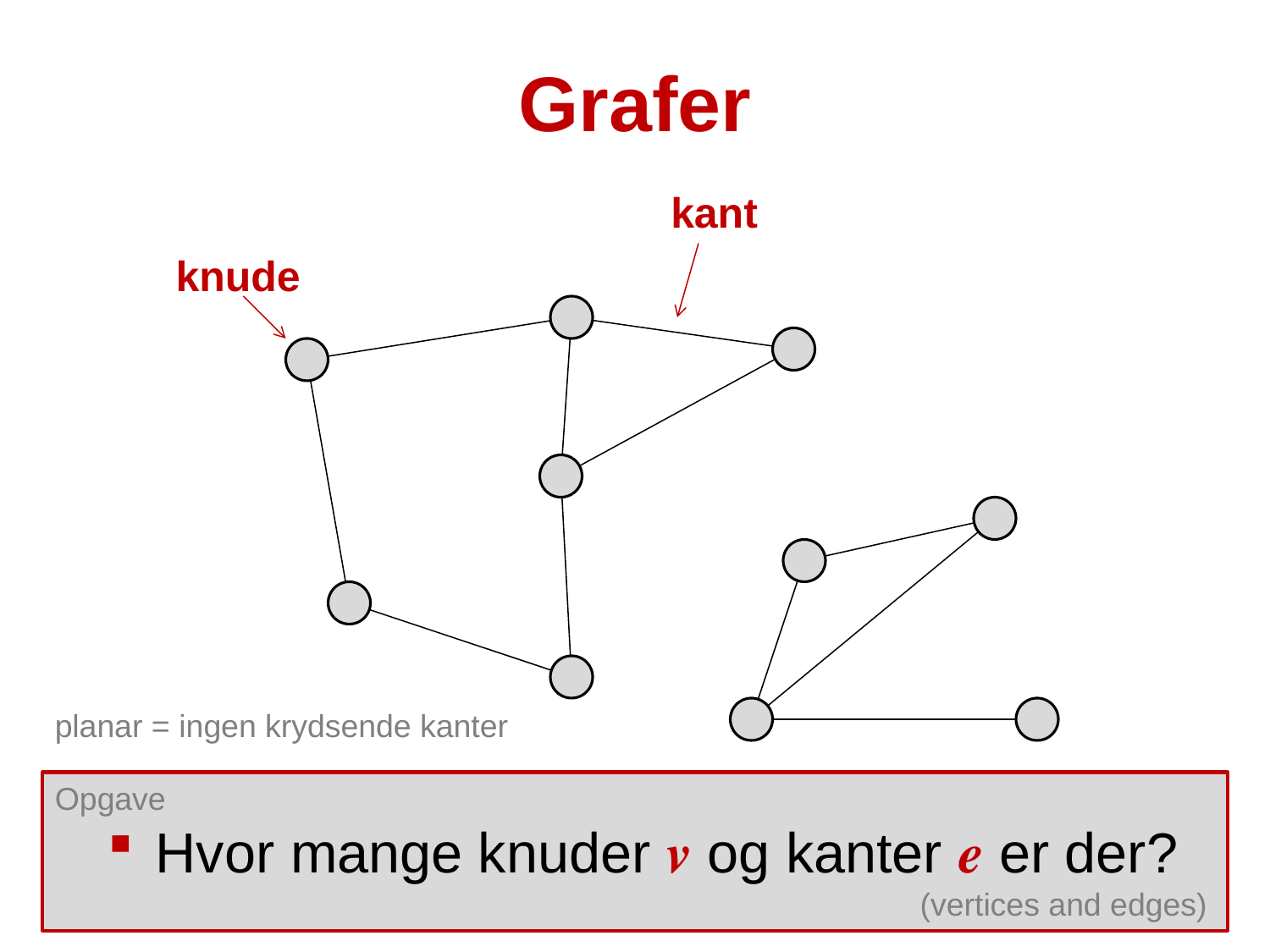

# Grafer
kant
knude

planar = ingen krydsende kanter
Opgave

Hvor mange knuder v og kanter e er der?

(vertices and edges)